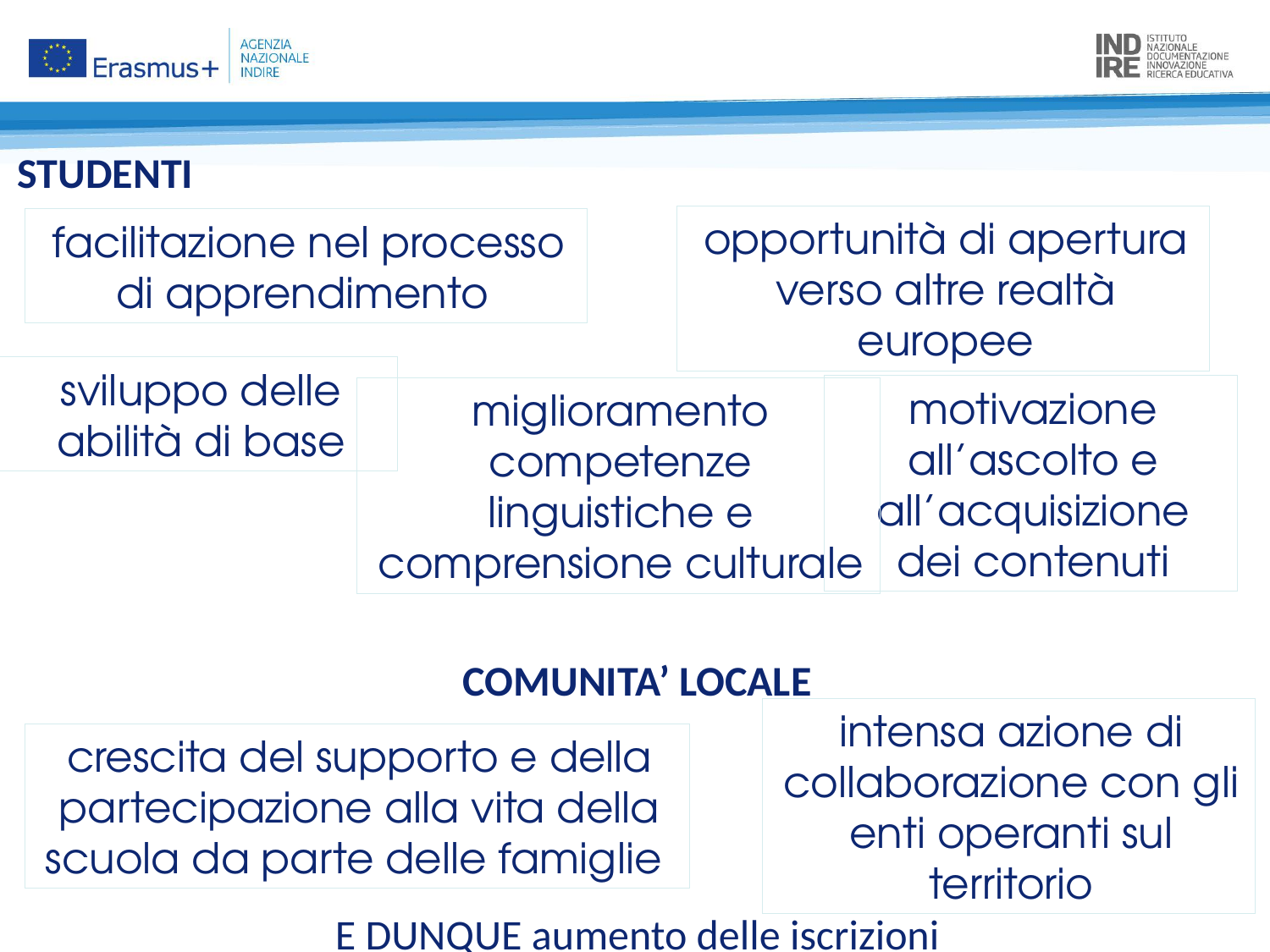

STUDENTI

COMUNITA’ LOCALE

E DUNQUE aumento delle iscrizioni

opportunità di apertura verso altre realtà europee
facilitazione nel processo di apprendimento
sviluppo delle abilità di base
motivazione all’ascolto e all’acquisizione dei contenuti
miglioramento competenze linguistiche e comprensione culturale
intensa azione di collaborazione con gli enti operanti sul territorio
crescita del supporto e della partecipazione alla vita della scuola da parte delle famiglie